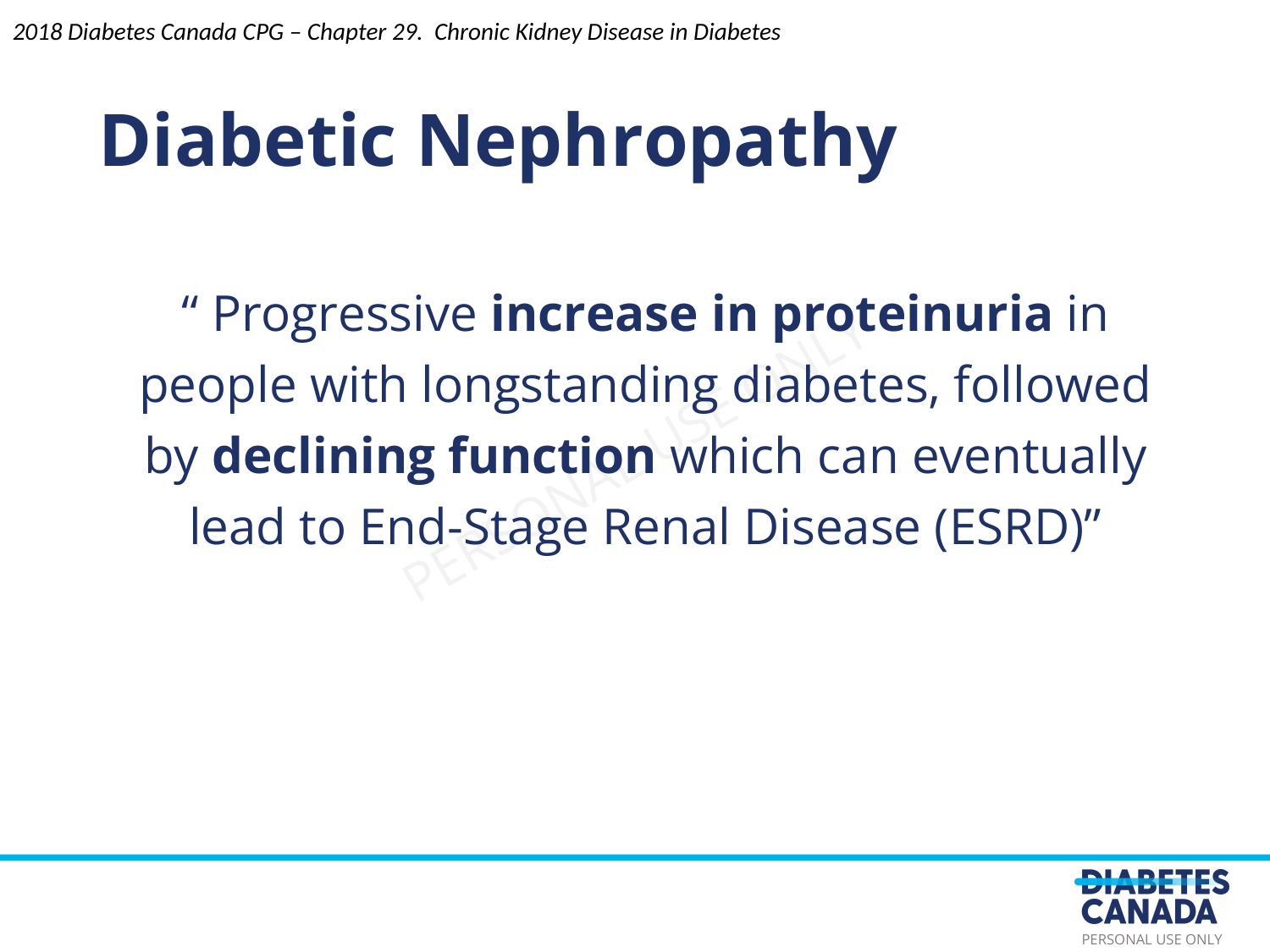

Diabetic Nephropathy
2018 Diabetes Canada CPG – Chapter 29.  Chronic Kidney Disease in Diabetes
“ Progressive increase in proteinuria in people with longstanding diabetes, followed by declining function which can eventually lead to End-Stage Renal Disease (ESRD)”